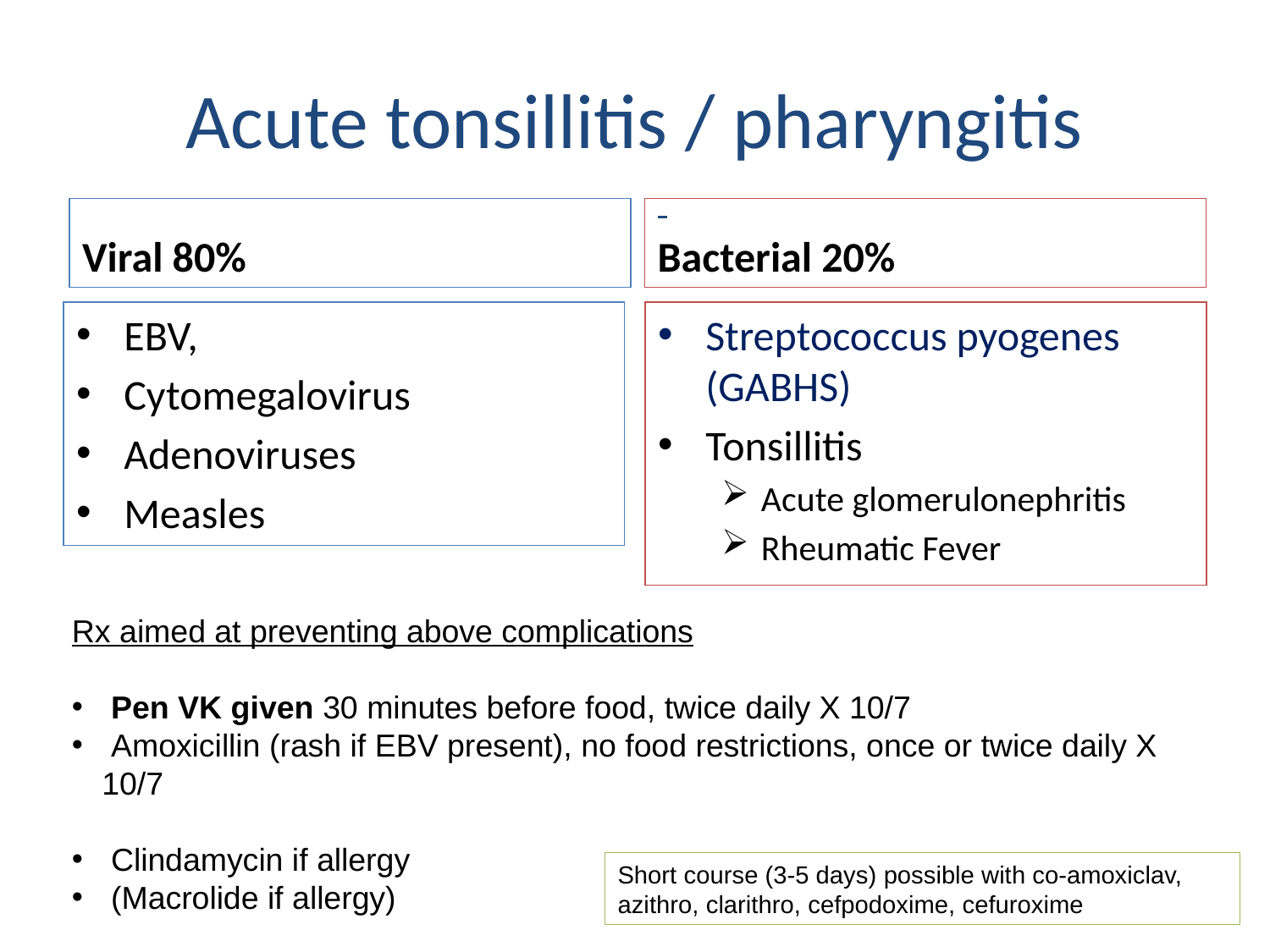

# Acute tonsillitis / pharyngitis

Viral 80%

Bacterial 20%
EBV,
Cytomegalovirus
Adenoviruses
Measles

Streptococcus pyogenes (GABHS)
Tonsillitis
Acute glomerulonephritis
Rheumatic Fever

Rx aimed at preventing above complications

 Pen VK given 30 minutes before food, twice daily X 10/7
 Amoxicillin (rash if EBV present), no food restrictions, once or twice daily X 10/7

 Clindamycin if allergy
 (Macrolide if allergy)
Short course (3-5 days) possible with co-amoxiclav, azithro, clarithro, cefpodoxime, cefuroxime